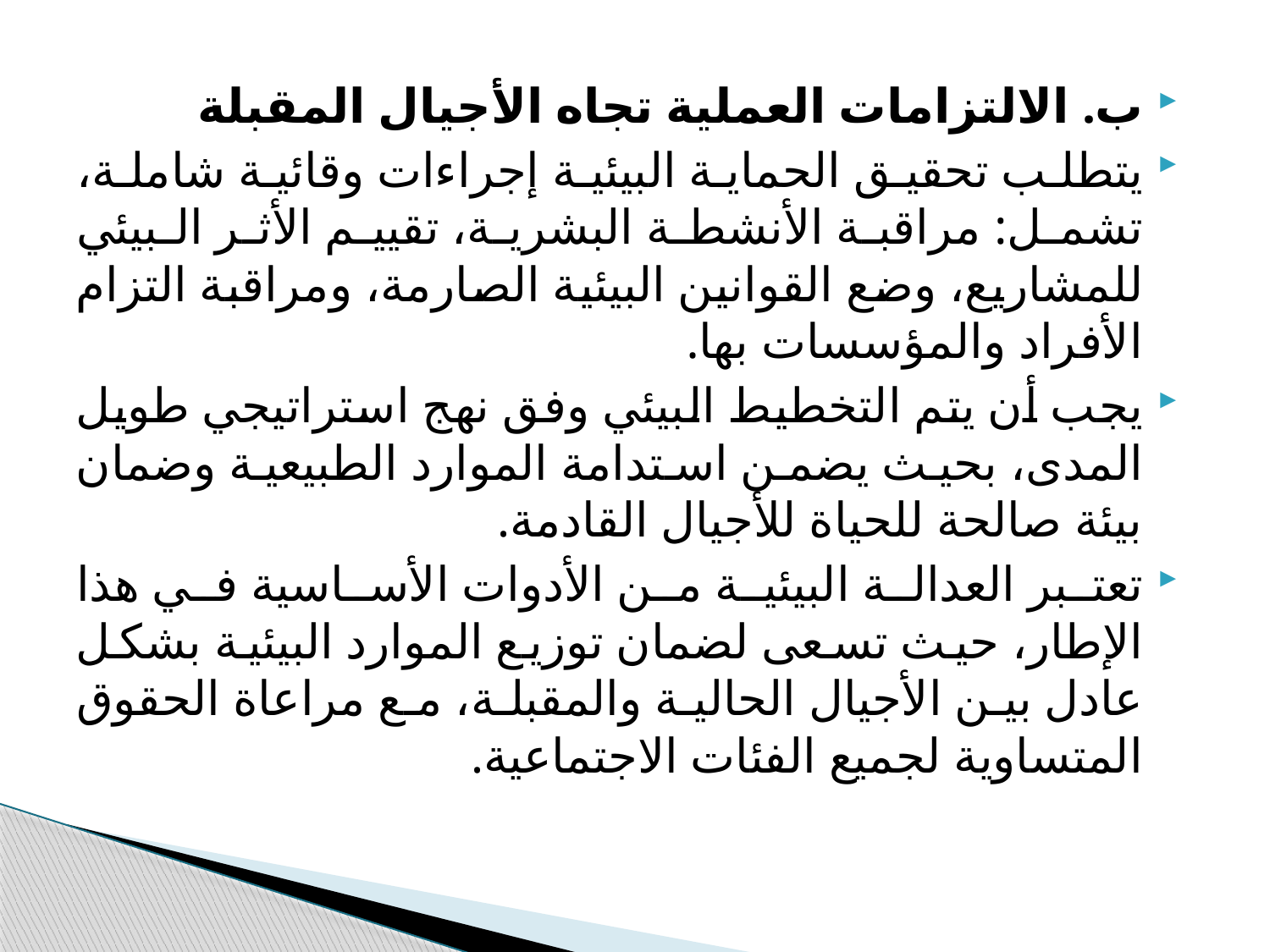

ب. الالتزامات العملية تجاه الأجيال المقبلة
يتطلب تحقيق الحماية البيئية إجراءات وقائية شاملة، تشمل: مراقبة الأنشطة البشرية، تقييم الأثر البيئي للمشاريع، وضع القوانين البيئية الصارمة، ومراقبة التزام الأفراد والمؤسسات بها.
يجب أن يتم التخطيط البيئي وفق نهج استراتيجي طويل المدى، بحيث يضمن استدامة الموارد الطبيعية وضمان بيئة صالحة للحياة للأجيال القادمة.
تعتبر العدالة البيئية من الأدوات الأساسية في هذا الإطار، حيث تسعى لضمان توزيع الموارد البيئية بشكل عادل بين الأجيال الحالية والمقبلة، مع مراعاة الحقوق المتساوية لجميع الفئات الاجتماعية.